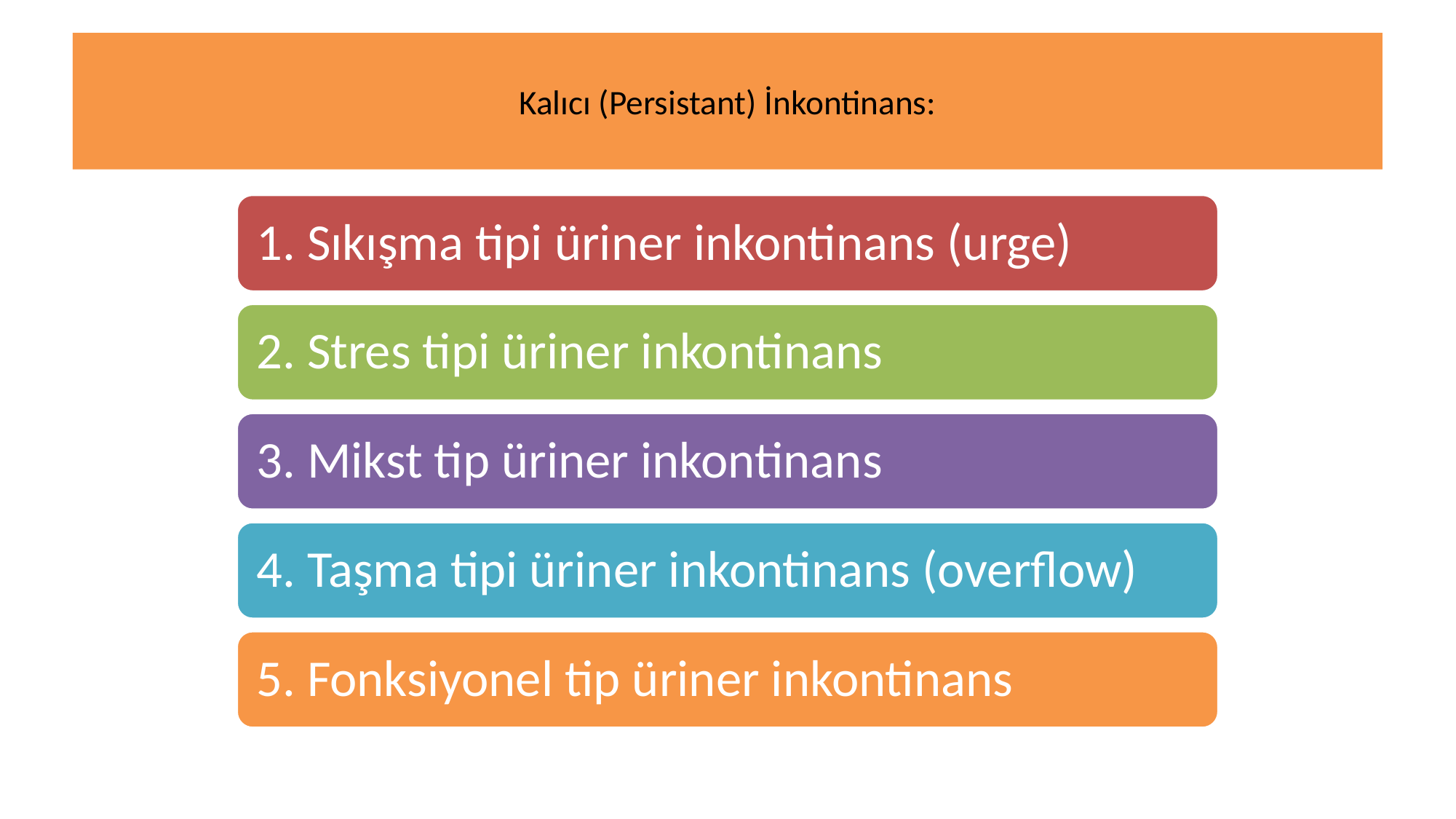

# Kalıcı (Persistant) İnkontinans:
1. Sıkışma tipi üriner inkontinans (urge)
2. Stres tipi üriner inkontinans
3. Mikst tip üriner inkontinans
4. Taşma tipi üriner inkontinans (overflow)
5. Fonksiyonel tip üriner inkontinans